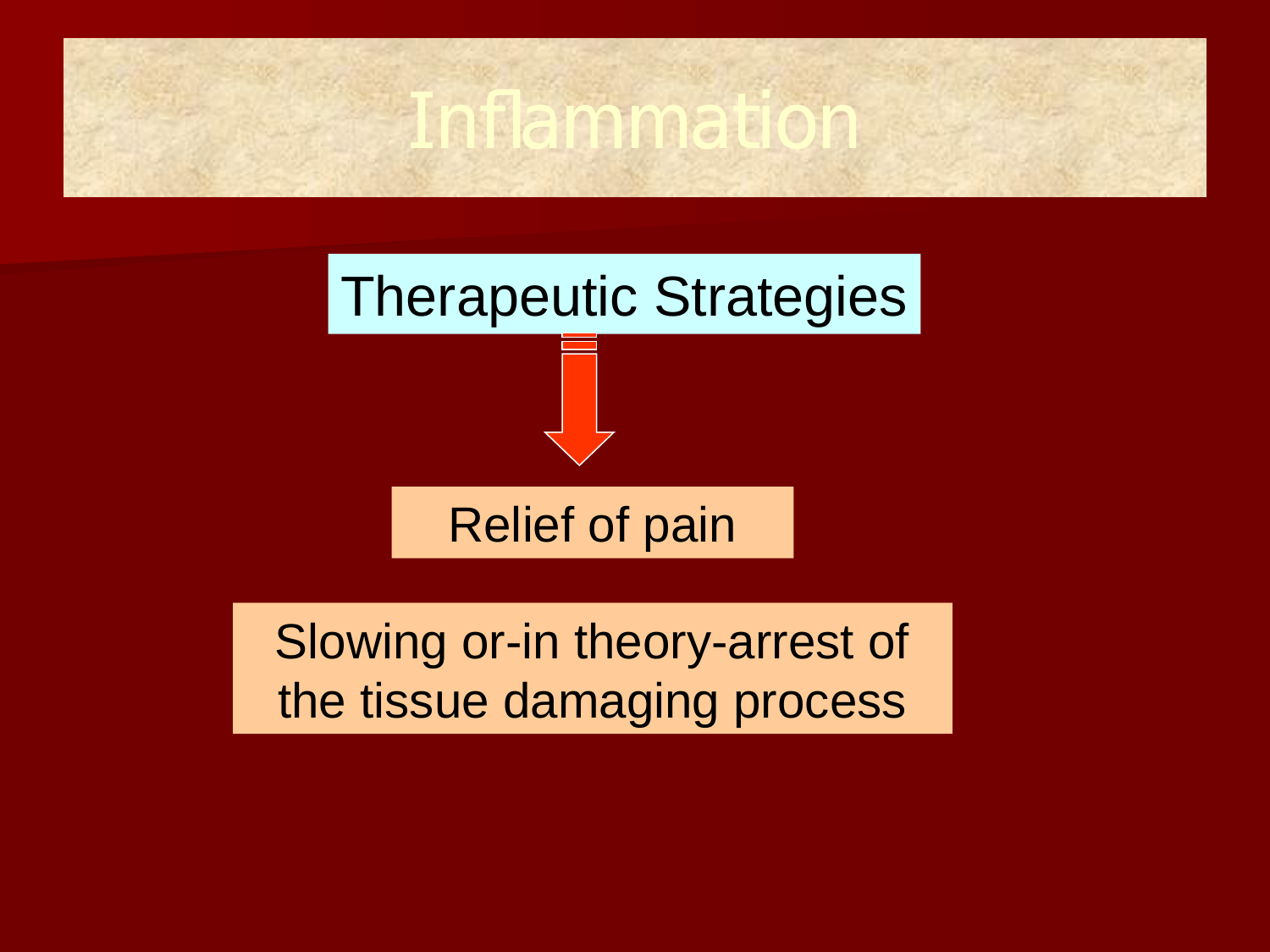

Inflammation
Therapeutic Strategies

Relief of pain
Slowing or-in theory-arrest of the tissue damaging process